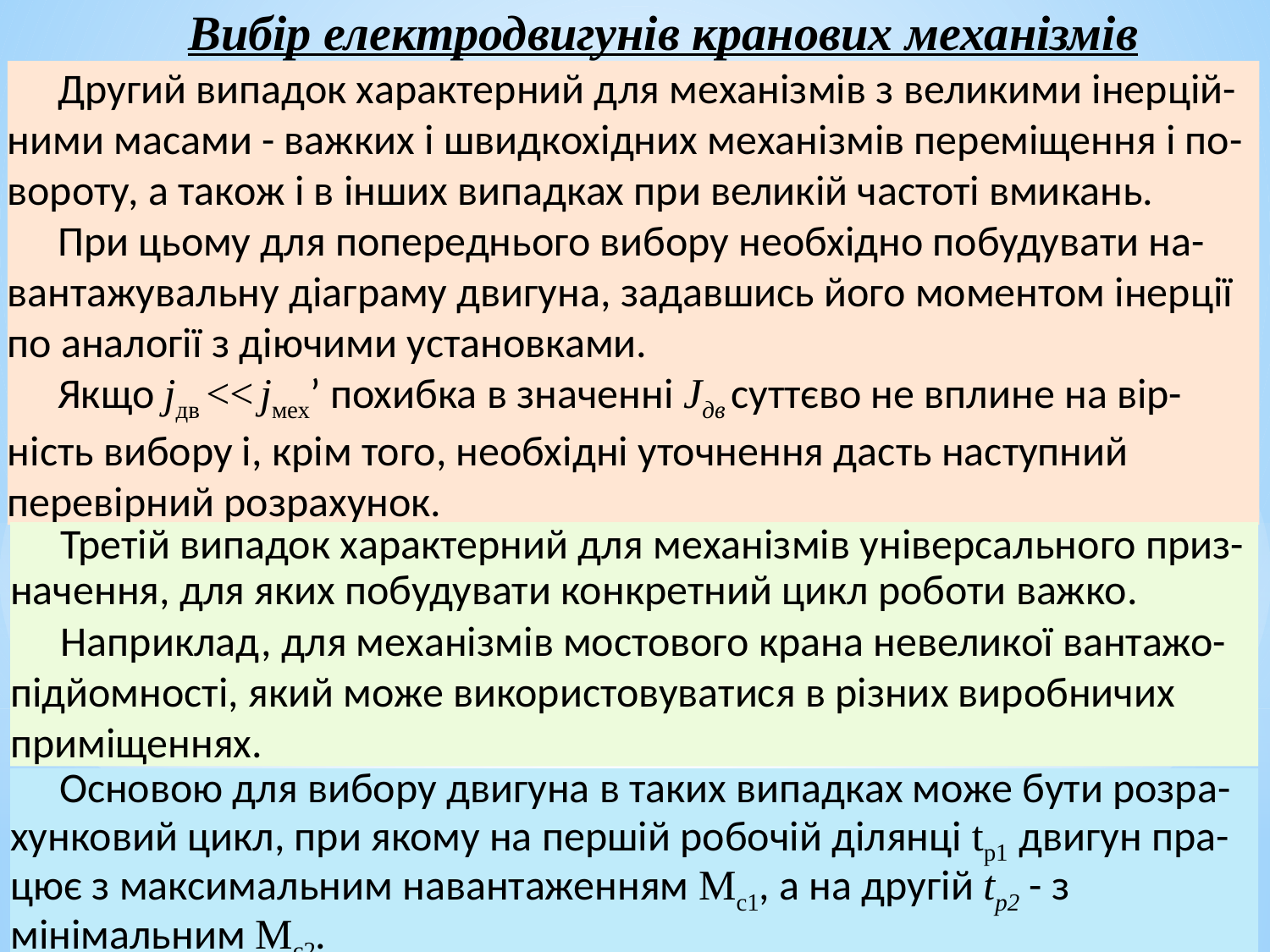

Вибір електродвигунів кранових механізмів
Другий випадок характерний для механізмів з великими інерцій-ними масами - важких і швидкохідних механізмів переміщення і по-вороту, а також і в інших випадках при великій частоті вмикань.
При цьому для попереднього вибору необхідно побудувати на-вантажувальну діаграму двигуна, задавшись його моментом інерції по аналогії з діючими установками.
Якщо jдв << jмех’ похибка в значенні Jдв суттєво не вплине на вір-ність вибору і, крім того, необхідні уточнення дасть наступний перевірний розрахунок.
Третій випадок характерний для механізмів універсального приз-начення, для яких побудувати конкретний цикл роботи важко.
Наприклад, для механізмів мостового крана невеликої вантажо-підйомності, який може використовуватися в різних виробничих приміщеннях.
Основою для вибору двигуна в таких випадках може бути розра-хунковий цикл, при якому на першій робочій ділянці tр1 двигун пра-цює з максимальним навантаженням Мс1, а на другій tр2 - з мінімальним Мс2.